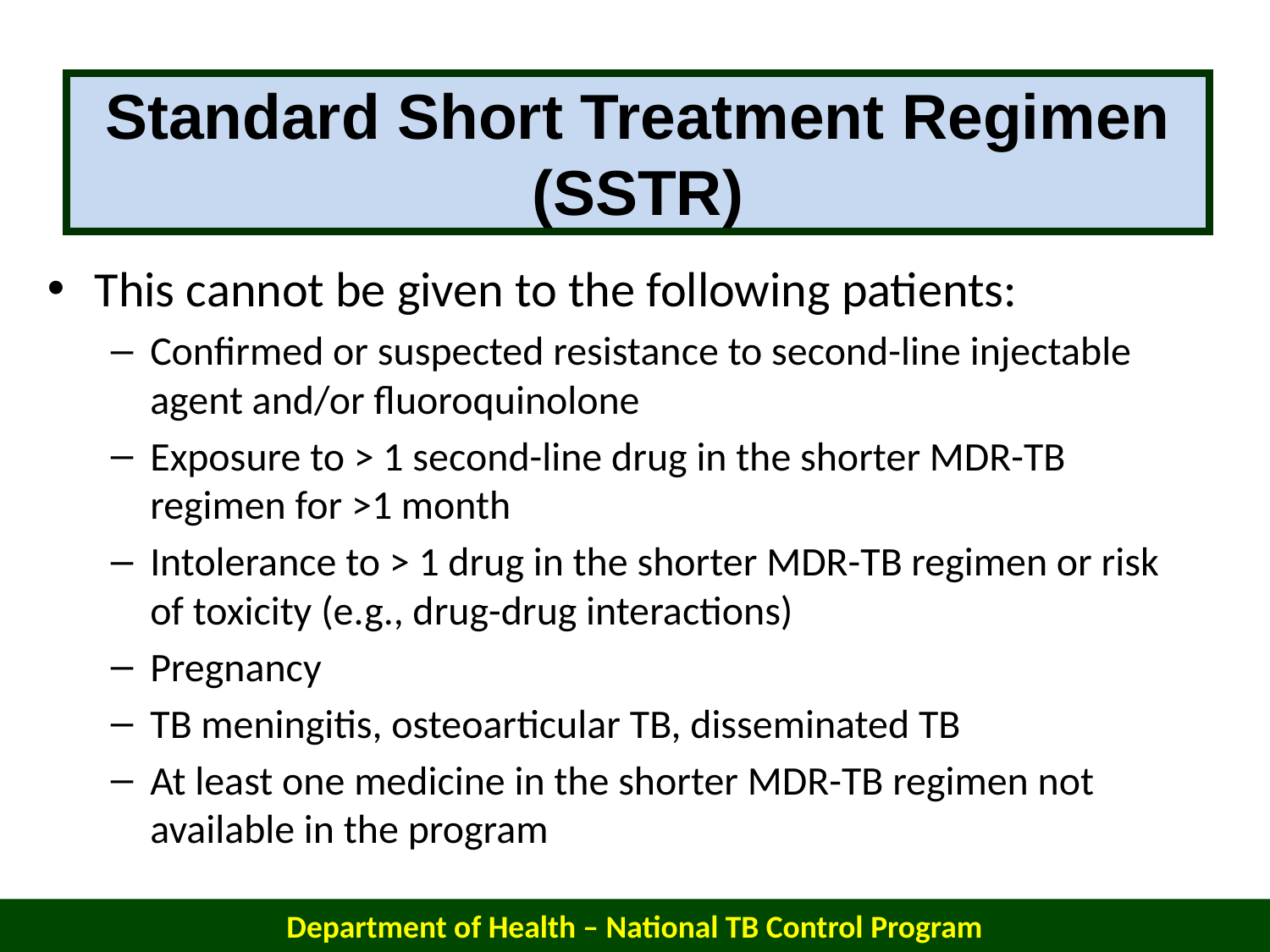

Standard Short Treatment Regimen (SSTR)
This cannot be given to the following patients:
Confirmed or suspected resistance to second-line injectable agent and/or fluoroquinolone
Exposure to > 1 second-line drug in the shorter MDR-TB regimen for >1 month
Intolerance to > 1 drug in the shorter MDR-TB regimen or risk of toxicity (e.g., drug-drug interactions)
Pregnancy
TB meningitis, osteoarticular TB, disseminated TB
At least one medicine in the shorter MDR-TB regimen not available in the program

Department of Health – National TB Control Program